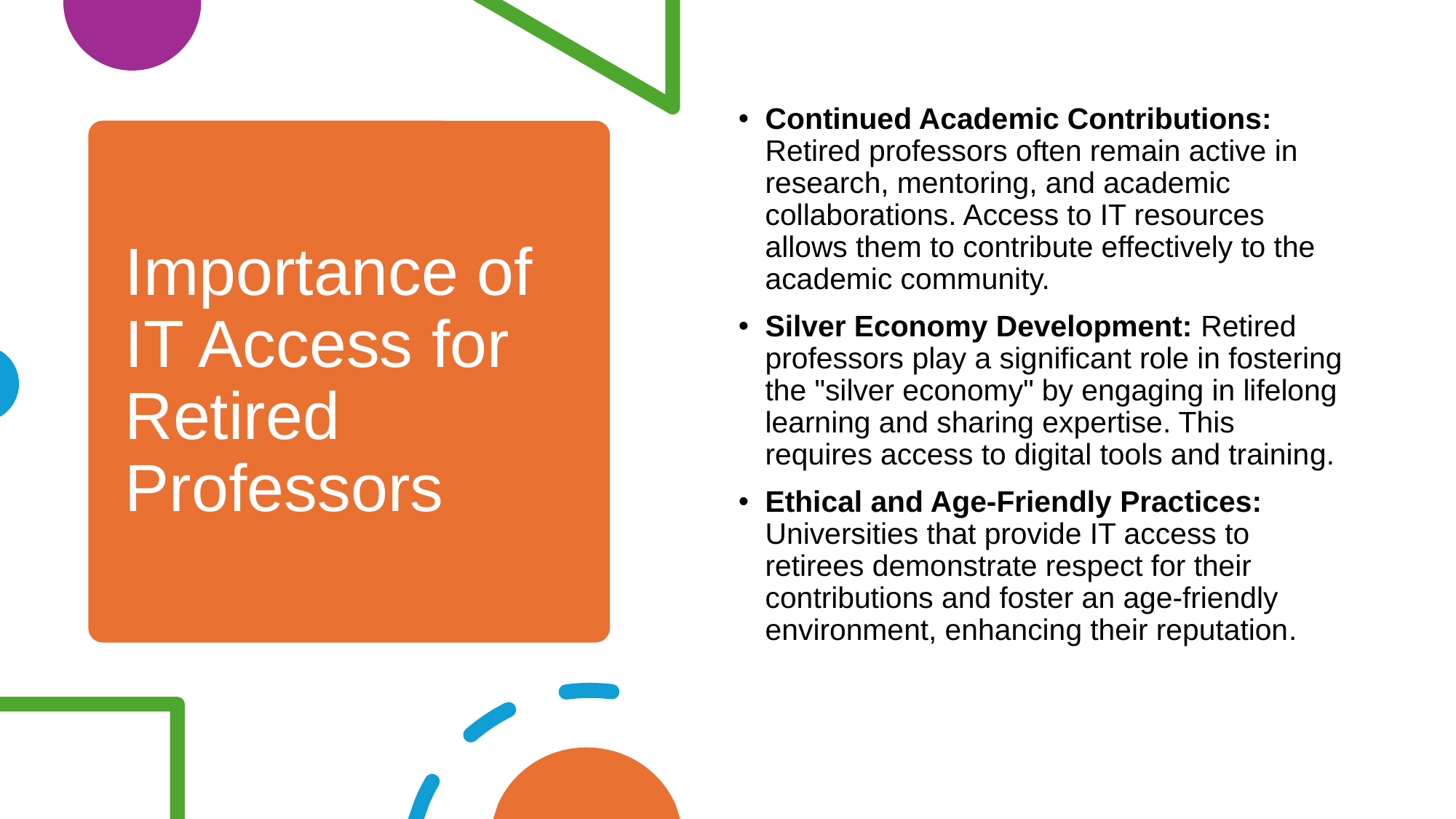

Continued Academic Contributions: Retired professors often remain active in research, mentoring, and academic collaborations. Access to IT resources allows them to contribute effectively to the academic community.
Silver Economy Development: Retired professors play a significant role in fostering the "silver economy" by engaging in lifelong learning and sharing expertise. This requires access to digital tools and training.
Ethical and Age-Friendly Practices: Universities that provide IT access to retirees demonstrate respect for their contributions and foster an age-friendly environment, enhancing their reputation.

# Importance of IT Access for Retired Professors